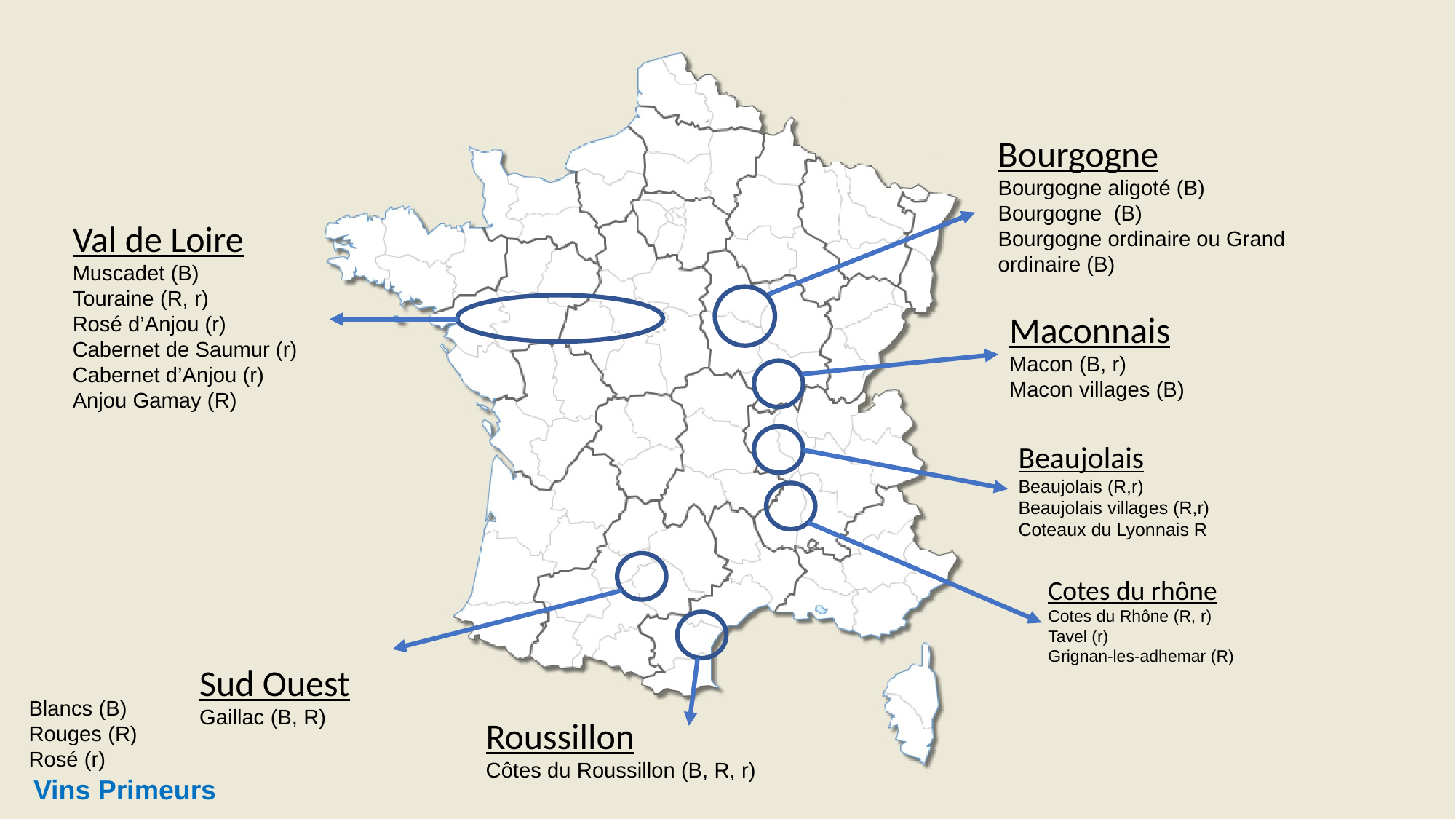

Bourgogne
Bourgogne aligoté (B)
Bourgogne  (B)
Bourgogne ordinaire ou Grand ordinaire (B)
Val de Loire
Muscadet (B)
Touraine (R, r)
Rosé d’Anjou (r)
Cabernet de Saumur (r)
Cabernet d’Anjou (r)
Anjou Gamay (R)

Maconnais
Macon (B, r)
Macon villages (B)

Beaujolais
Beaujolais (R,r)
Beaujolais villages (R,r)
Coteaux du Lyonnais R

Cotes du rhône
Cotes du Rhône (R, r)
Tavel (r)
Grignan-les-adhemar (R)

Sud Ouest
Gaillac (B, R)
Roussillon
Côtes du Roussillon (B, R, r)